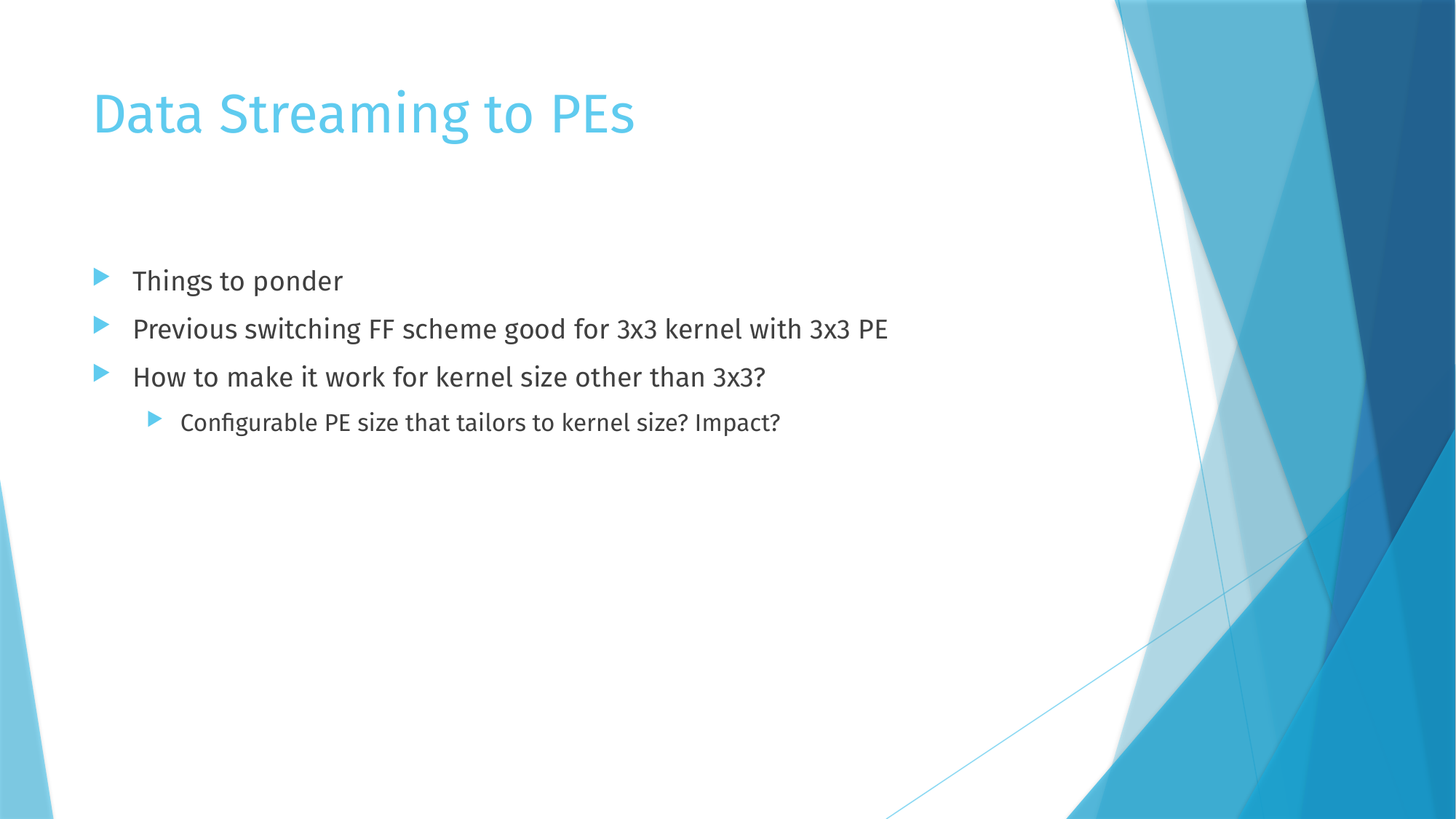

# Data Streaming to PEs
Things to ponder
Previous switching FF scheme good for 3x3 kernel with 3x3 PE
How to make it work for kernel size other than 3x3?
Configurable PE size that tailors to kernel size? Impact?